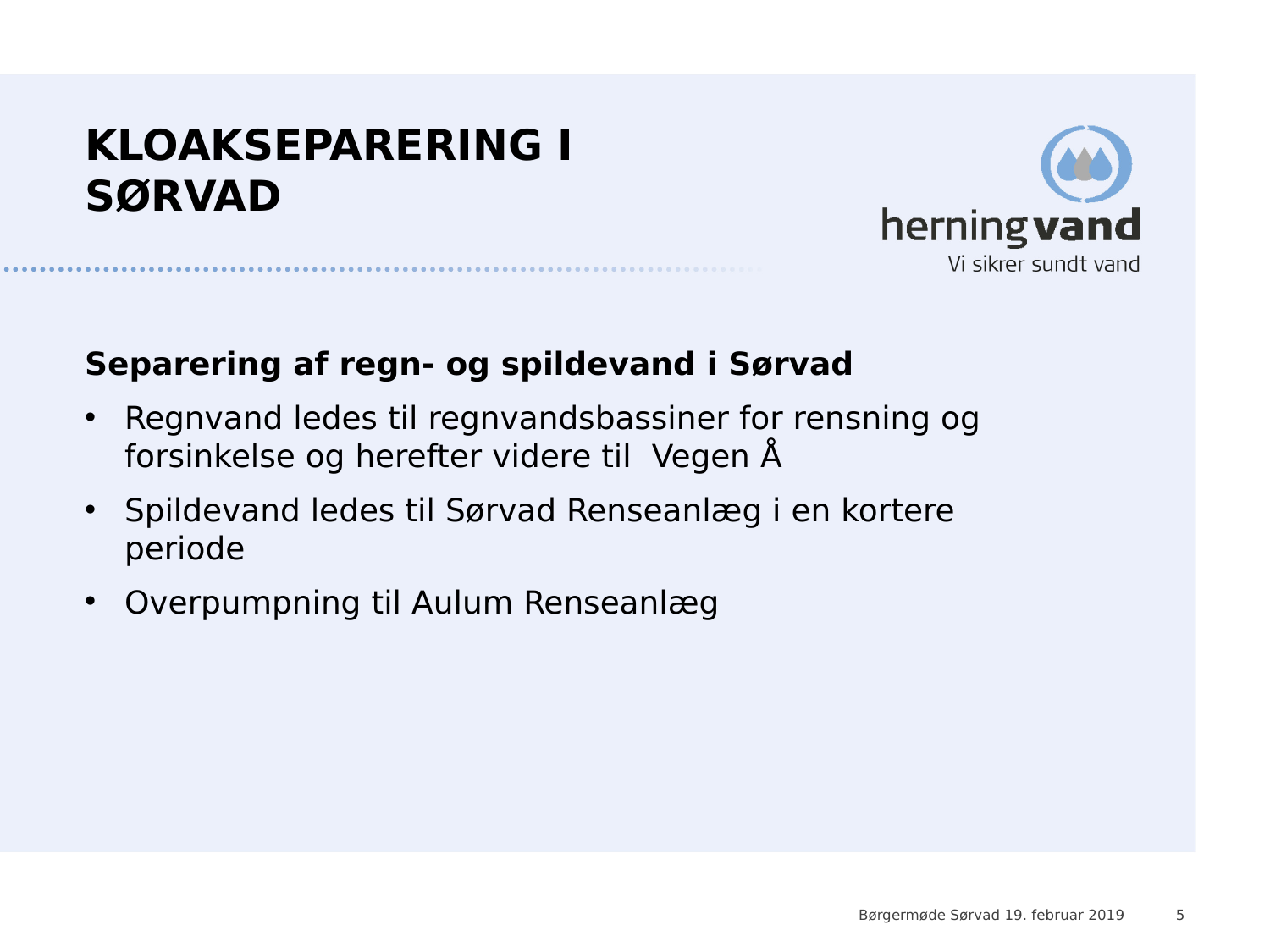

# Kloakseparering i Sørvad
Separering af regn- og spildevand i Sørvad
Regnvand ledes til regnvandsbassiner for rensning og forsinkelse og herefter videre til  Vegen Å
Spildevand ledes til Sørvad Renseanlæg i en kortere periode
Overpumpning til Aulum Renseanlæg

Børgermøde Sørvad 19. februar 2019
5